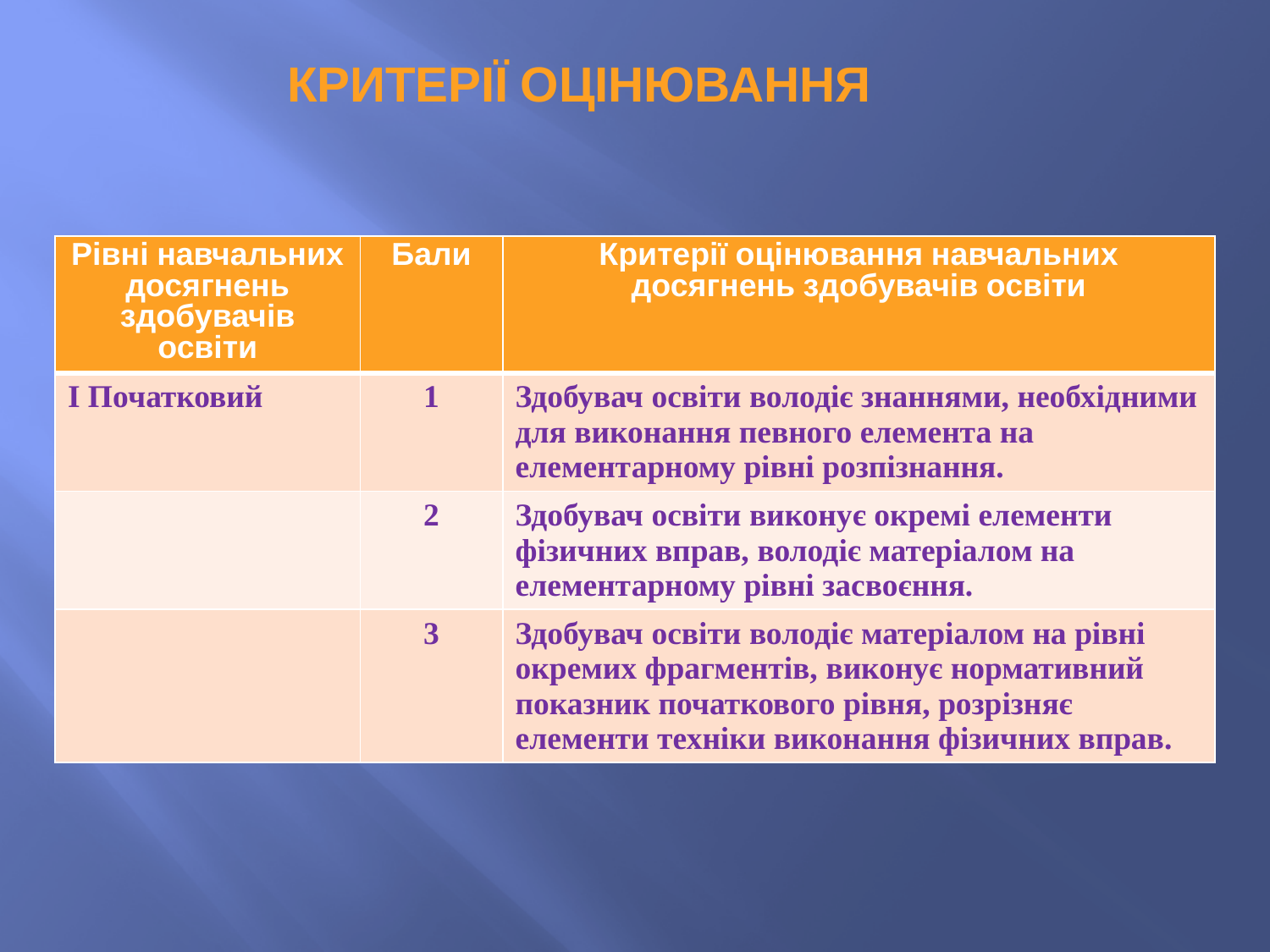

Критерії оцінювання
| Рівні навчальних досягнень здобувачів освіти | Бали | Критерії оцінювання навчальних досягнень здобувачів освіти |
| --- | --- | --- |
| І Початковий | 1 | Здобувач освіти володіє знаннями, необхідними для виконання певного елемента на елементарному рівні розпізнання. |
|  | 2 | Здобувач освіти виконує окремі елементи фізичних вправ, володіє матеріалом на елементарному рівні засвоєння. |
|  | 3 | Здобувач освіти володіє матеріалом на рівні окремих фрагментів, виконує нормативний показник початкового рівня, розрізняє елементи техніки виконання фізичних вправ. |